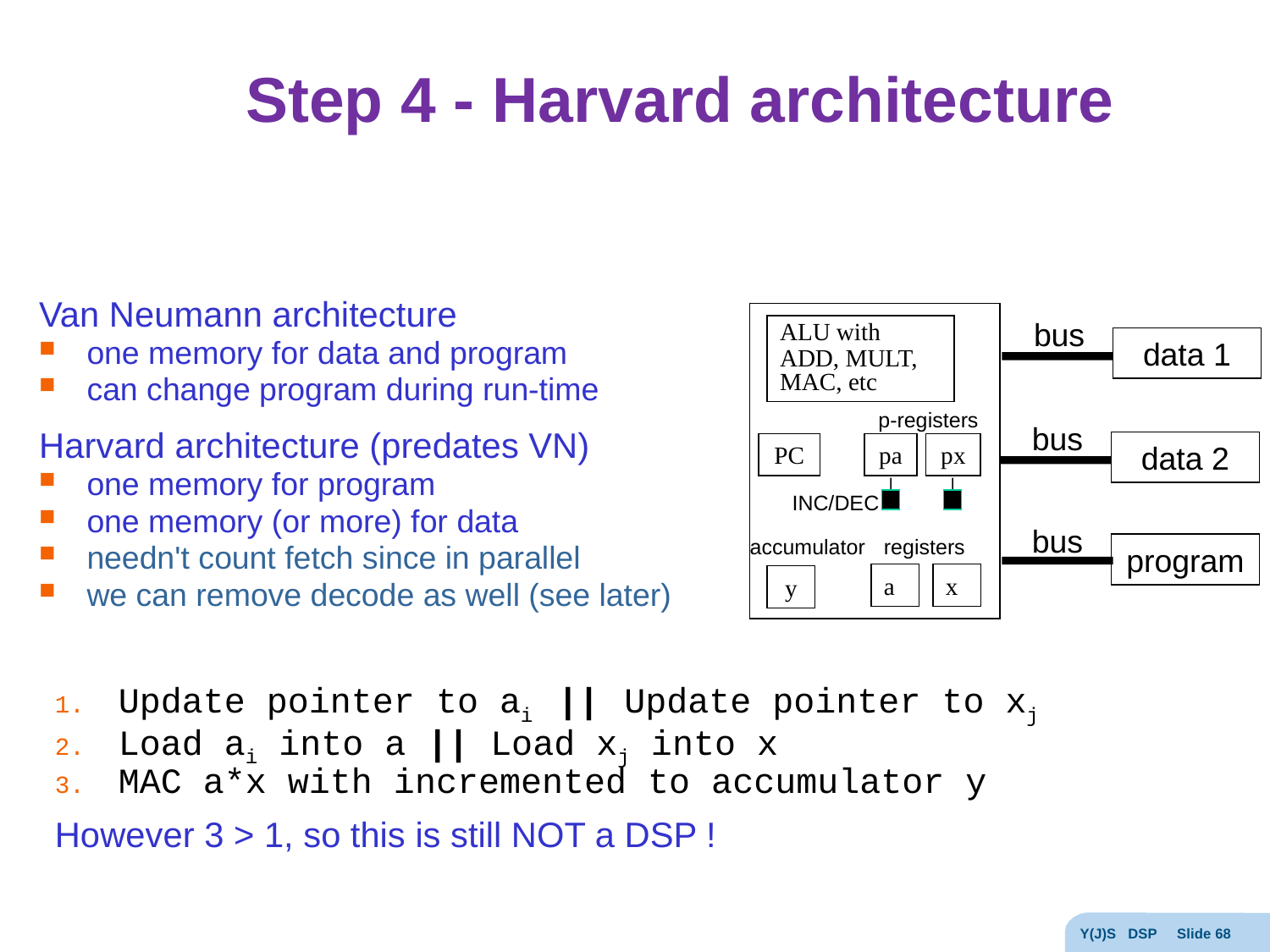

# Step 4 - Harvard architecture
Van Neumann architecture
one memory for data and program
can change program during run-time
Harvard architecture (predates VN)
one memory for program
one memory (or more) for data
needn't count fetch since in parallel
we can remove decode as well (see later)

bus
ALU with
ADD, MULT, MAC, etc
data 1

p-registers
bus
data 2
PC
pa
px

INC/DEC

bus
accumulator
registers
program

a
x
y
Update pointer to ai  ||  Update pointer to xj
Load ai into a || Load xj into x
MAC a*x with incremented to accumulator y
However 3 > 1, so this is still NOT a DSP !
Y(J)S   DSP     Slide 68